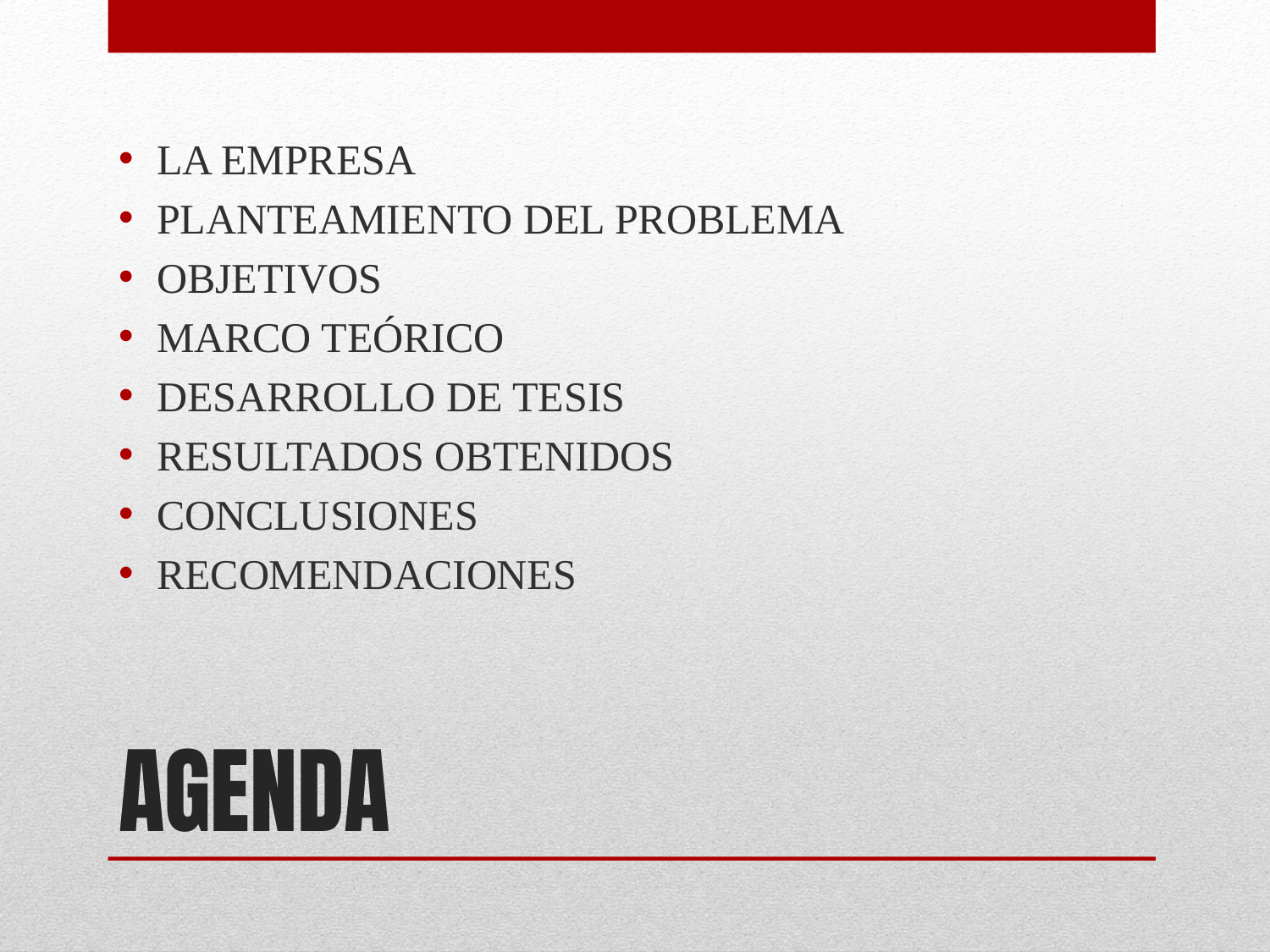

LA EMPRESA
PLANTEAMIENTO DEL PROBLEMA
OBJETIVOS
MARCO TEÓRICO
DESARROLLO DE TESIS
RESULTADOS OBTENIDOS
CONCLUSIONES
RECOMENDACIONES
# AGENDA